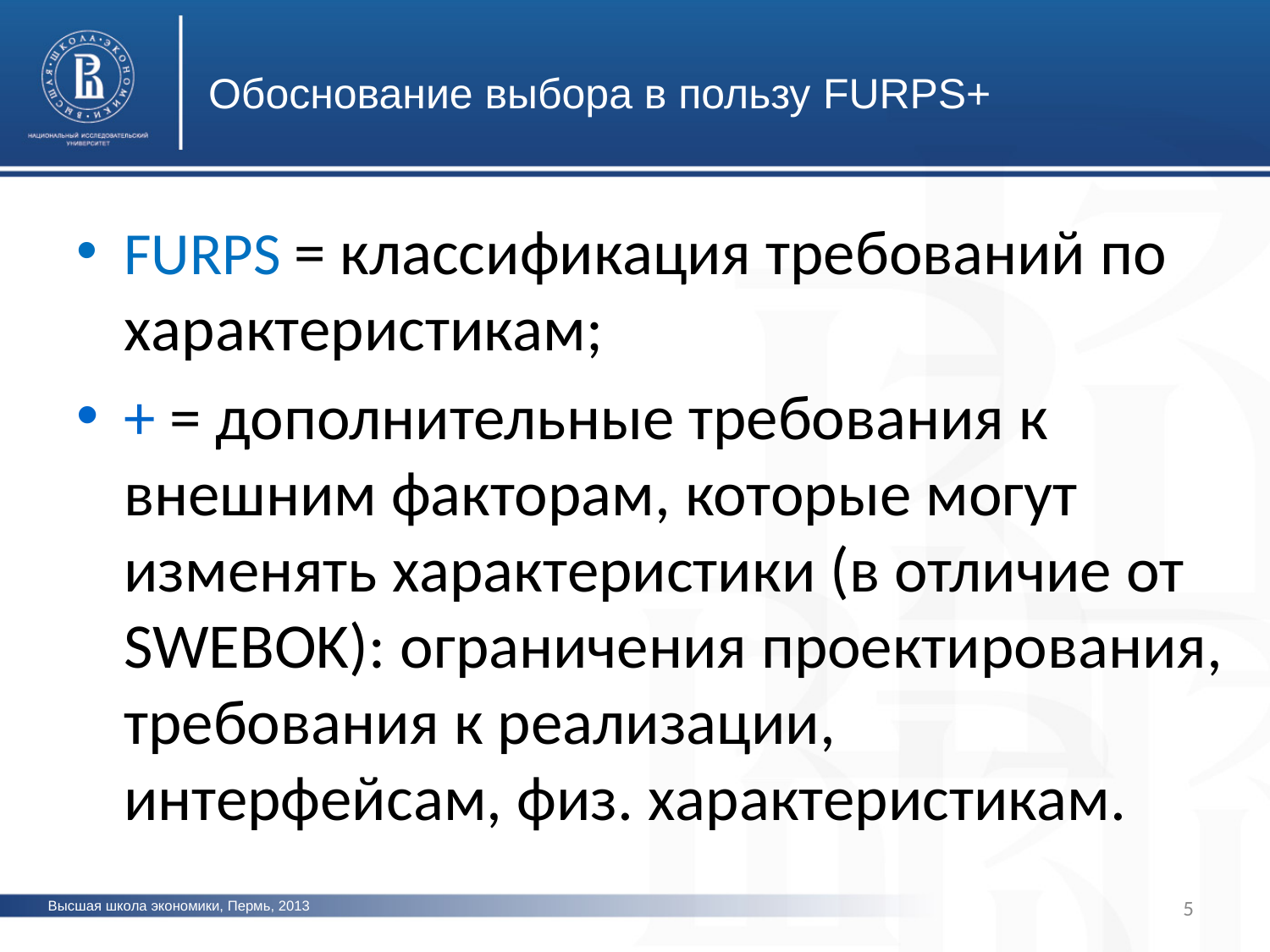

Обоснование выбора в пользу FURPS+

FURPS = классификация требований по характеристикам;
+ = дополнительные требования к внешним факторам, которые могут изменять характеристики (в отличие от SWEBOK): ограничения проектирования, требования к реализации, интерфейсам, физ. характеристикам.

фото
фото
5
Высшая школа экономики, Пермь, 2013